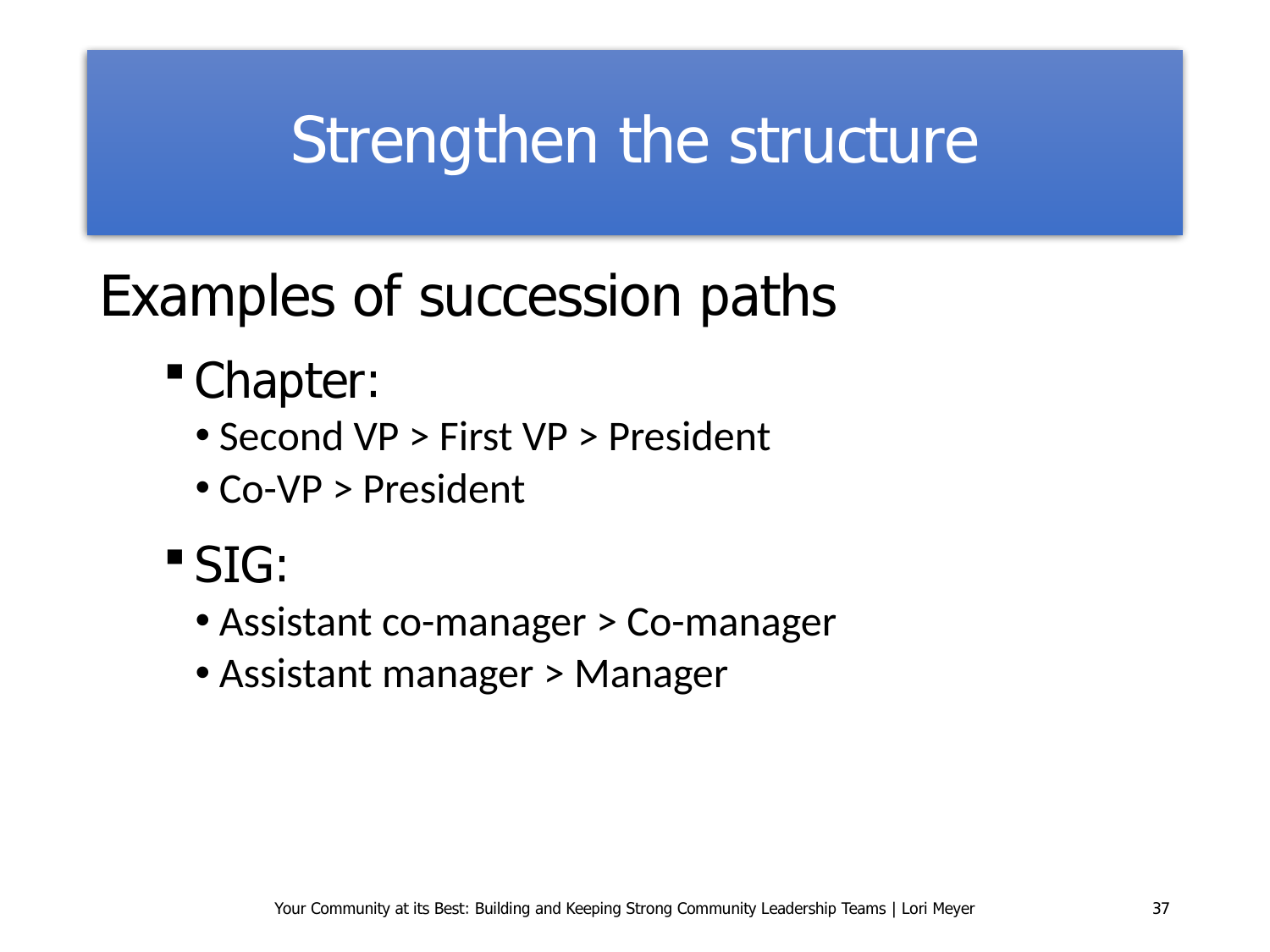

# Strengthen the structure
Examples of succession paths
Chapter:
Second VP > First VP > President
Co-VP > President
SIG:
Assistant co-manager > Co-manager
Assistant manager > Manager

Your Community at its Best: Building and Keeping Strong Community Leadership Teams | Lori Meyer
37